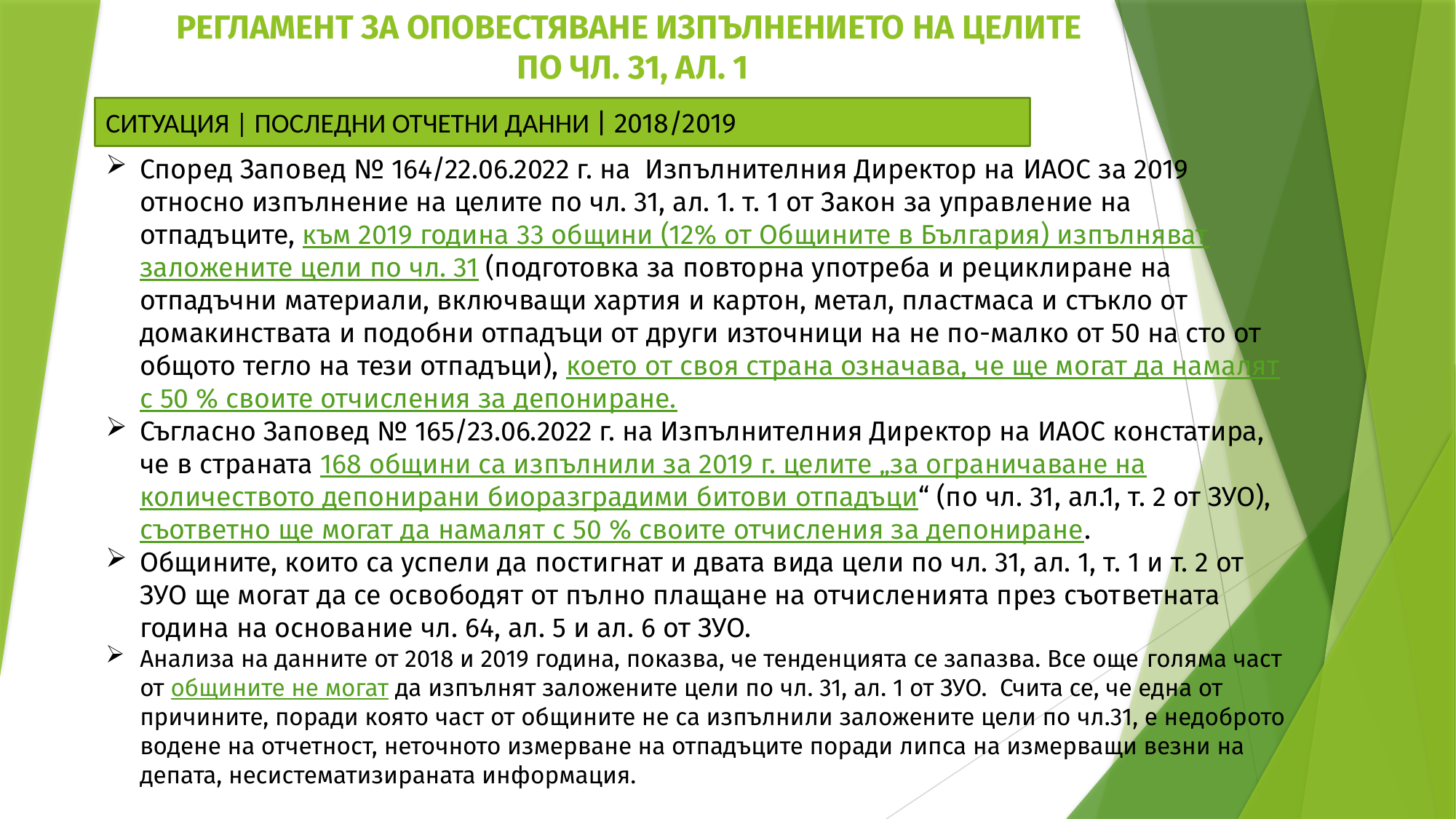

# РЕГЛАМЕНТ ЗА ОПОВЕСТЯВАНЕ ИЗПЪЛНЕНИЕТО НА ЦЕЛИТЕ ПО ЧЛ. 31, АЛ. 1
СИТУАЦИЯ | ПОСЛЕДНИ ОТЧЕТНИ ДАННИ | 2018/2019
Според Заповед № 164/22.06.2022 г. на  Изпълнителния Директор на ИАОС за 2019 относно изпълнение на целите по чл. 31, ал. 1. т. 1 от Закон за управление на отпадъците, към 2019 година 33 общини (12% от Общините в България) изпълняват заложените цели по чл. 31 (подготовка за повторна употреба и рециклиране на отпадъчни материали, включващи хартия и картон, метал, пластмаса и стъкло от домакинствата и подобни отпадъци от други източници на не по-малко от 50 на сто от общото тегло на тези отпадъци), което от своя страна означава, че ще могат да намалят с 50 % своите отчисления за депониране.
Съгласно Заповед № 165/23.06.2022 г. на Изпълнителния Директор на ИАОС констатира, че в страната 168 общини са изпълнили за 2019 г. целите „за ограничаване на количеството депонирани биоразградими битови отпадъци“ (по чл. 31, ал.1, т. 2 от ЗУО), съответно ще могат да намалят с 50 % своите отчисления за депониране.
Общините, които са успели да постигнат и двата вида цели по чл. 31, ал. 1, т. 1 и т. 2 от ЗУО ще могат да се освободят от пълно плащане на отчисленията през съответната година на основание чл. 64, ал. 5 и ал. 6 от ЗУО.
Анализа на данните от 2018 и 2019 година, показва, че тенденцията се запазва. Все още голяма част от общините не могат да изпълнят заложените цели по чл. 31, ал. 1 от ЗУО.  Счита се, че една от причините, поради която част от общините не са изпълнили заложените цели по чл.31, е недоброто водене на отчетност, неточното измерване на отпадъците поради липса на измерващи везни на депата, несистематизираната информация.